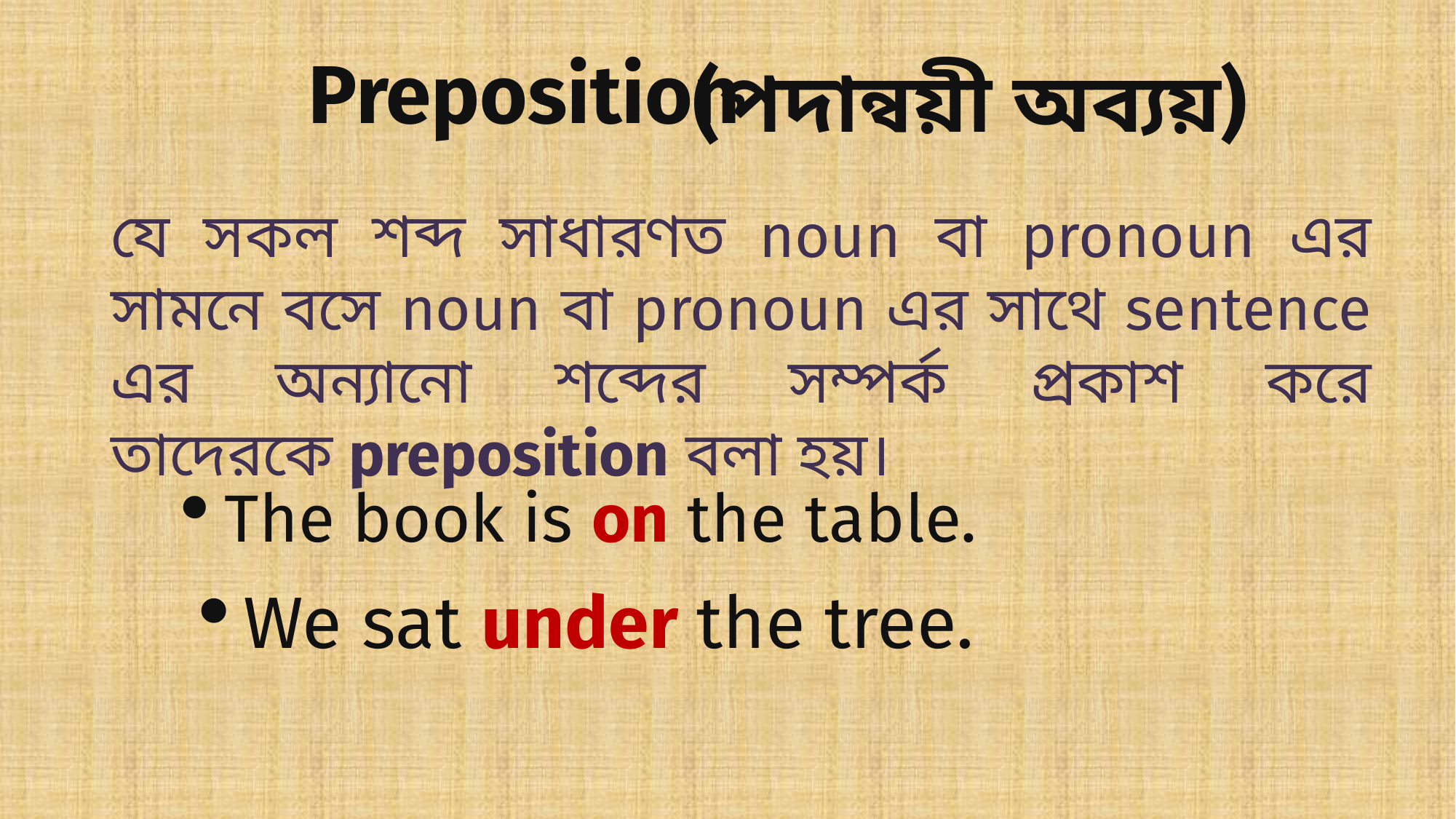

Preposition
(পদান্বয়ী অব্যয়)
যে সকল শব্দ সাধারণত noun বা pronoun এর সামনে বসে noun বা pronoun এর সাথে sentence এর অন্যানো শব্দের সম্পর্ক প্রকাশ করে তাদেরকে preposition বলা হয়।
The book is on the table.
We sat under the tree.